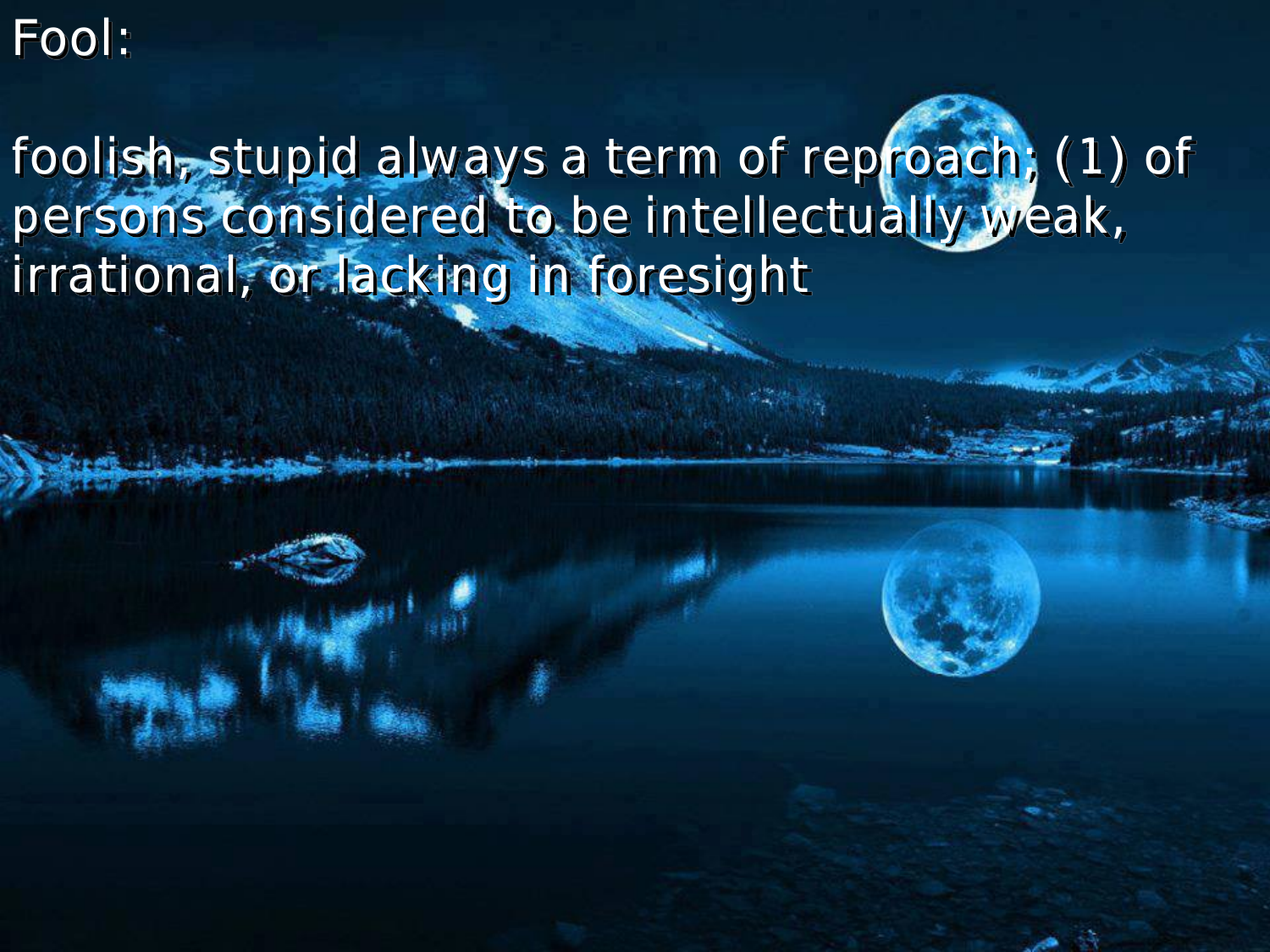

Fool:

foolish, stupid always a term of reproach; (1) of persons considered to be intellectually weak, irrational, or lacking in foresight